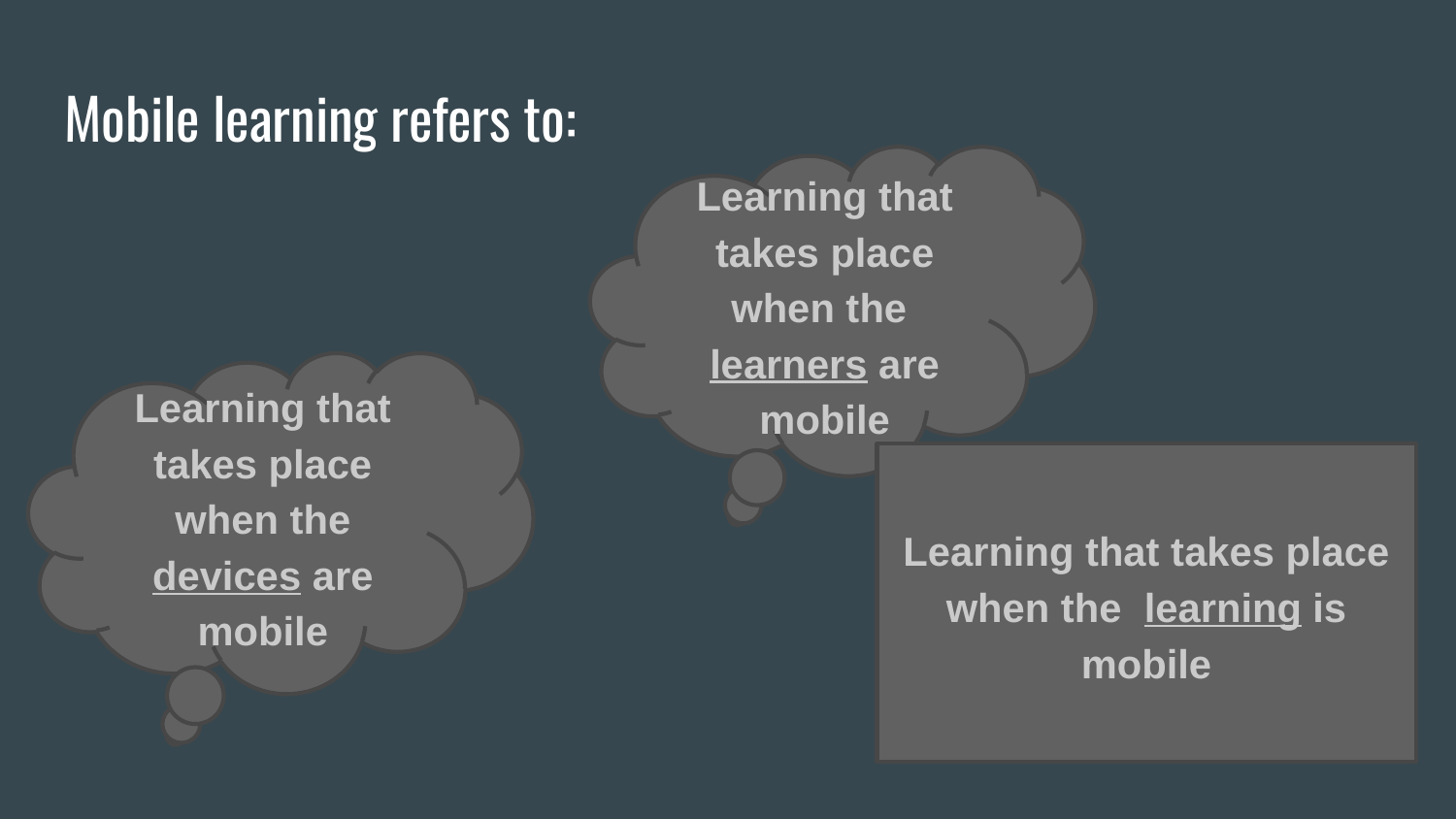

# Mobile learning refers to:
Learning that takes place when the  learners are mobile
Learning that takes place when the devices are mobile
Learning that takes place when the  learning is mobile